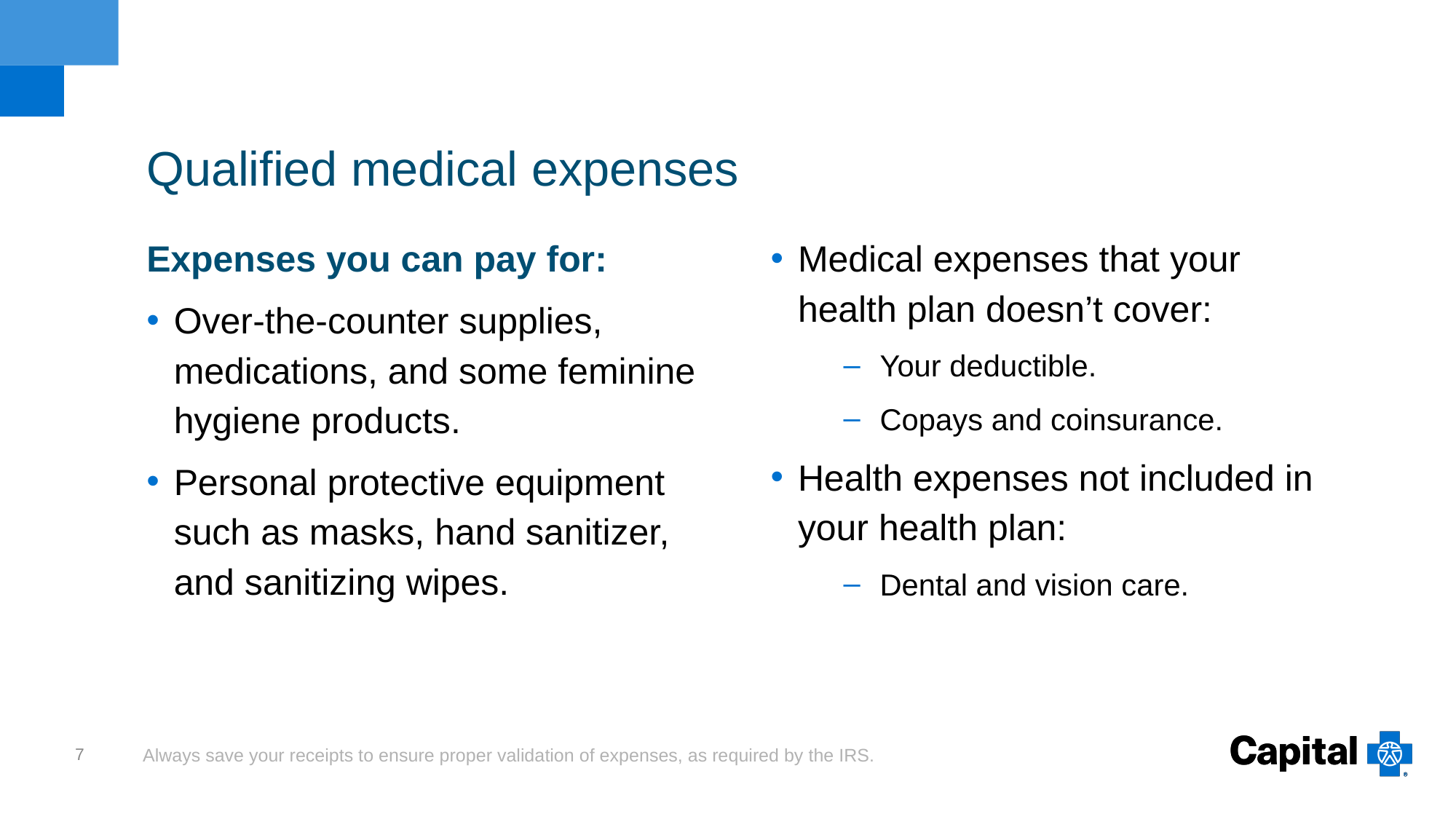

# Qualified medical expenses
Expenses you can pay for:
Over-the-counter supplies, medications, and some feminine hygiene products.
Personal protective equipment such as masks, hand sanitizer, and sanitizing wipes.
Medical expenses that your health plan doesn’t cover:
Your deductible.
Copays and coinsurance.
Health expenses not included in your health plan:
Dental and vision care.
Always save your receipts to ensure proper validation of expenses, as required by the IRS.
7